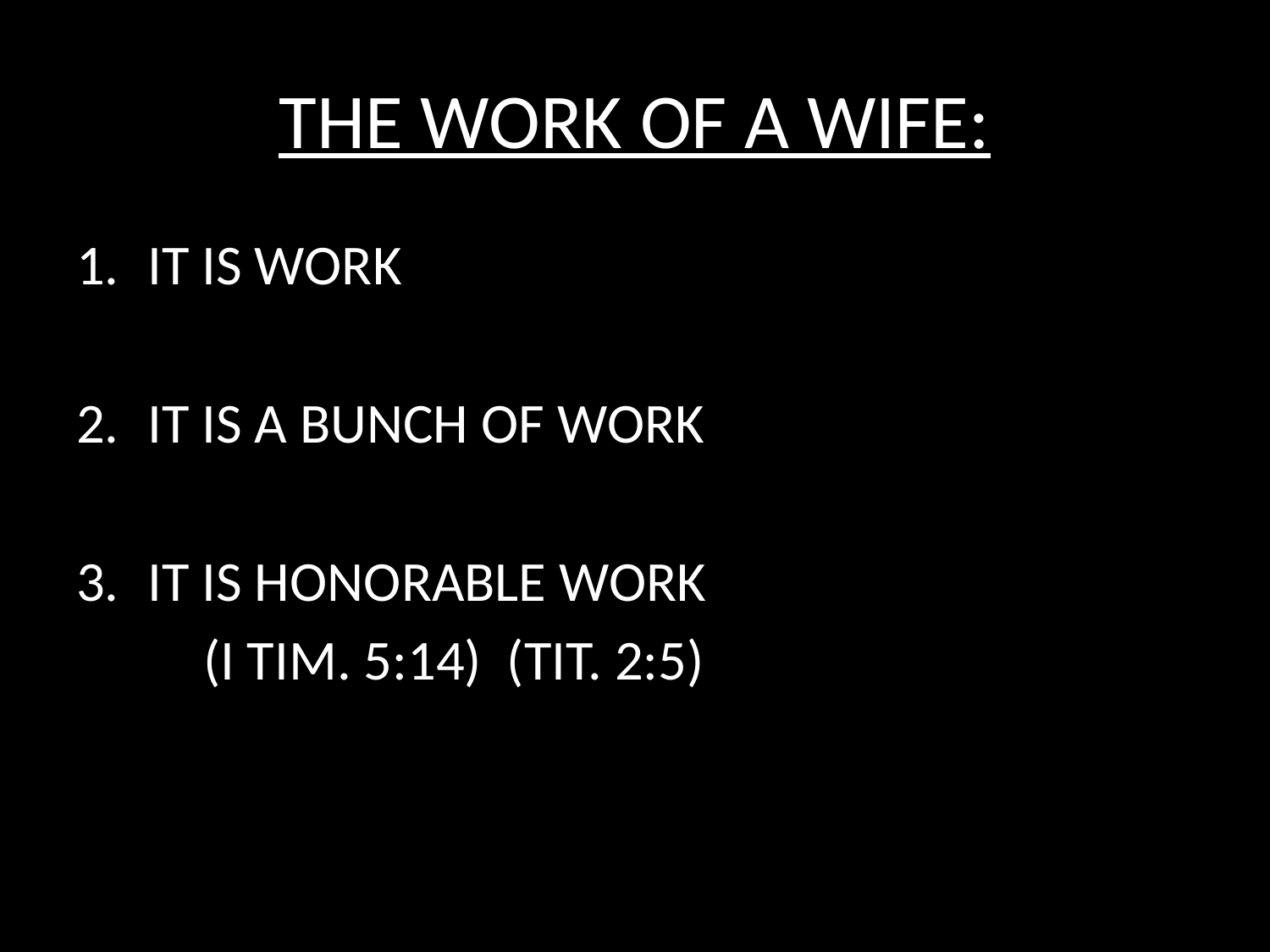

# THE WORK OF A WIFE:
IT IS WORK

IT IS A BUNCH OF WORK

IT IS HONORABLE WORK
	(I TIM. 5:14)  (TIT. 2:5)